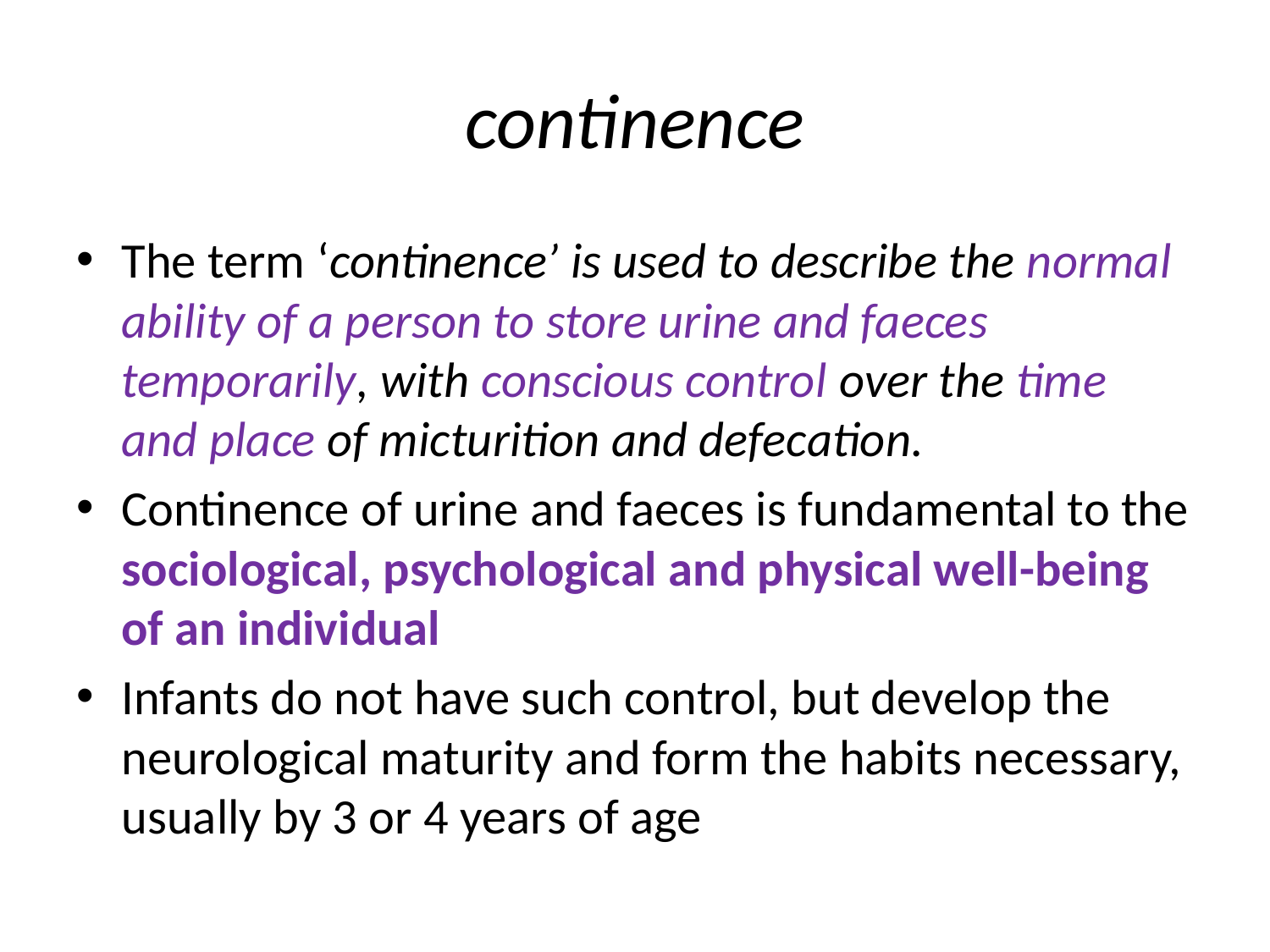

# continence
The term ‘continence’ is used to describe the normal ability of a person to store urine and faeces temporarily, with conscious control over the time and place of micturition and defecation.
Continence of urine and faeces is fundamental to the sociological, psychological and physical well-being of an individual
Infants do not have such control, but develop the neurological maturity and form the habits necessary, usually by 3 or 4 years of age